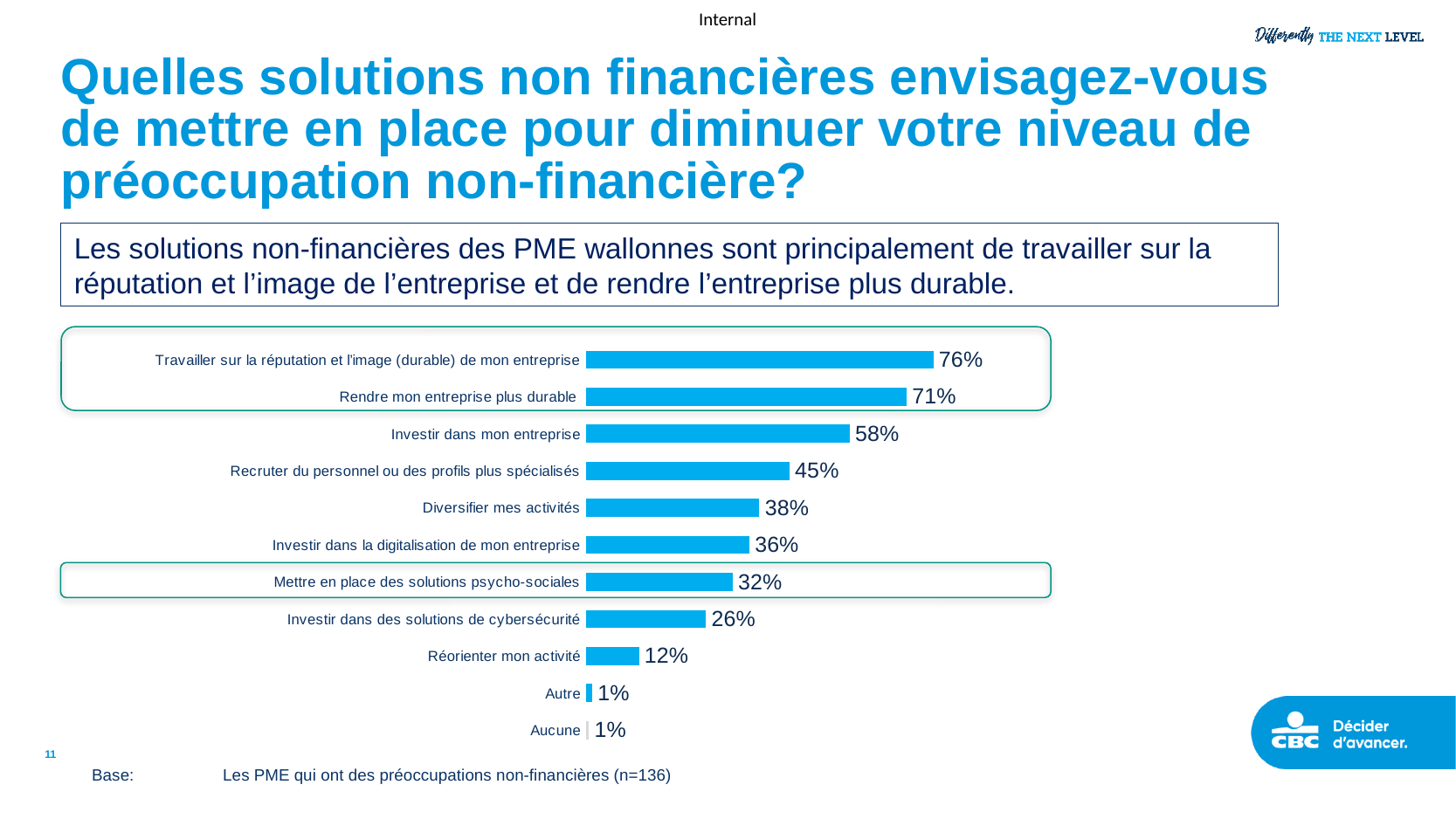

# Quelles solutions non financières envisagez-vous de mettre en place pour diminuer votre niveau de préoccupation non-financière?
Les solutions non-financières des PME wallonnes sont principalement de travailler sur la réputation et l’image de l’entreprise et de rendre l’entreprise plus durable.

### Chart

| Category | 2023 |
|---|---|
| Travailler sur la réputation et l’image (durable) de mon entreprise | 76.47 |
| Rendre mon entreprise plus durable  | 70.59 |
| Investir dans mon entreprise | 58.09 |
| Recruter du personnel ou des profils plus spécialisés | 44.85 |
| Diversifier mes activités | 38.24 |
| Investir dans la digitalisation de mon entreprise | 36.03 |
| Mettre en place des solutions psycho-sociales | 32.35 |
| Investir dans des solutions de cybersécurité | 26.47 |
| Réorienter mon activité | 11.76 |
| Autre | 1.47 |
| Aucune | 0.74 |
11
Base:	Les PME qui ont des préoccupations non-financières (n=136)